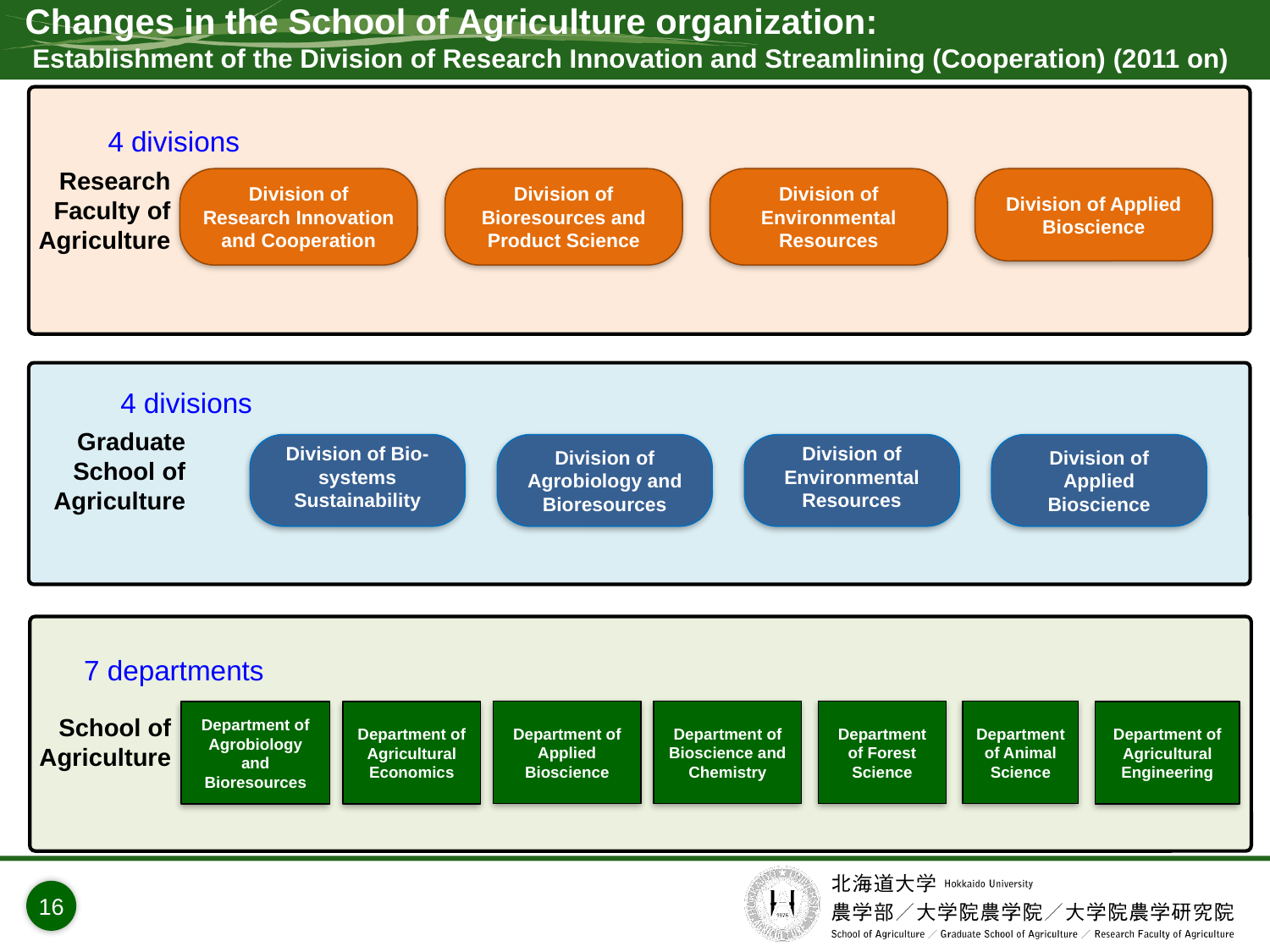

# Changes in the School of Agriculture organization: Establishment of the Division of Research Innovation and Streamlining (Cooperation) (2011 on)

4 divisions
Research Faculty of Agriculture
Division of Research Innovation and Cooperation
Division of Bioresources and Product Science
Division of Environmental Resources
Division of Applied Bioscience

4 divisions
Graduate School of Agriculture

Division of Bio-systems Sustainability

Division of Agrobiology and Bioresources

Division of Environmental Resources

Division of Applied Bioscience

7 departments
Department of Applied Bioscience
Department of Bioscience and Chemistry
Department of Forest Science
Department of Animal Science
Department of Agrobiology and Bioresources
Department of Agricultural Economics
Department of Agricultural Engineering
School of Agriculture